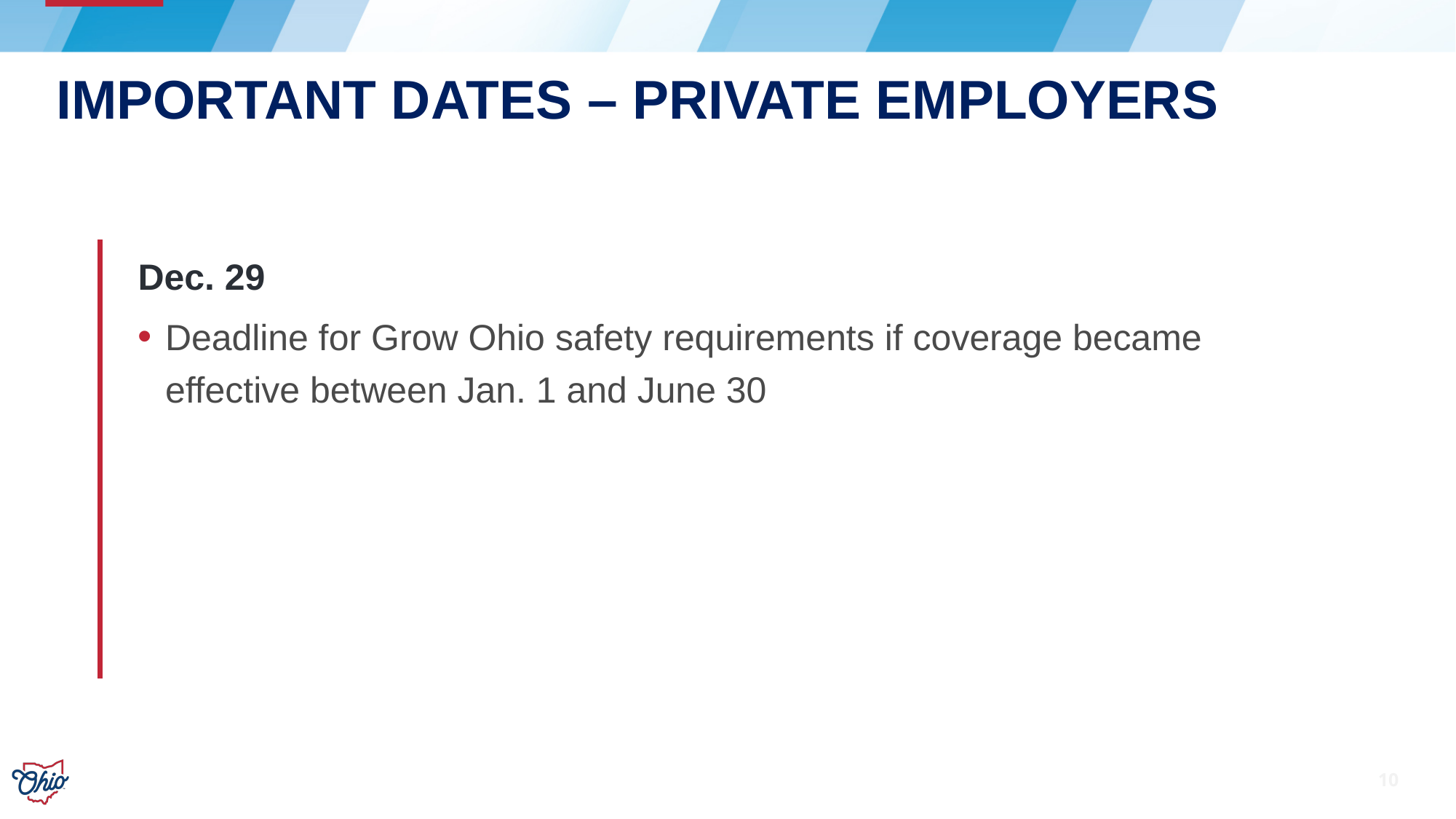

# Important Dates – Private Employers
Dec. 29
Deadline for Grow Ohio safety requirements if coverage became effective between Jan. 1 and June 30
10